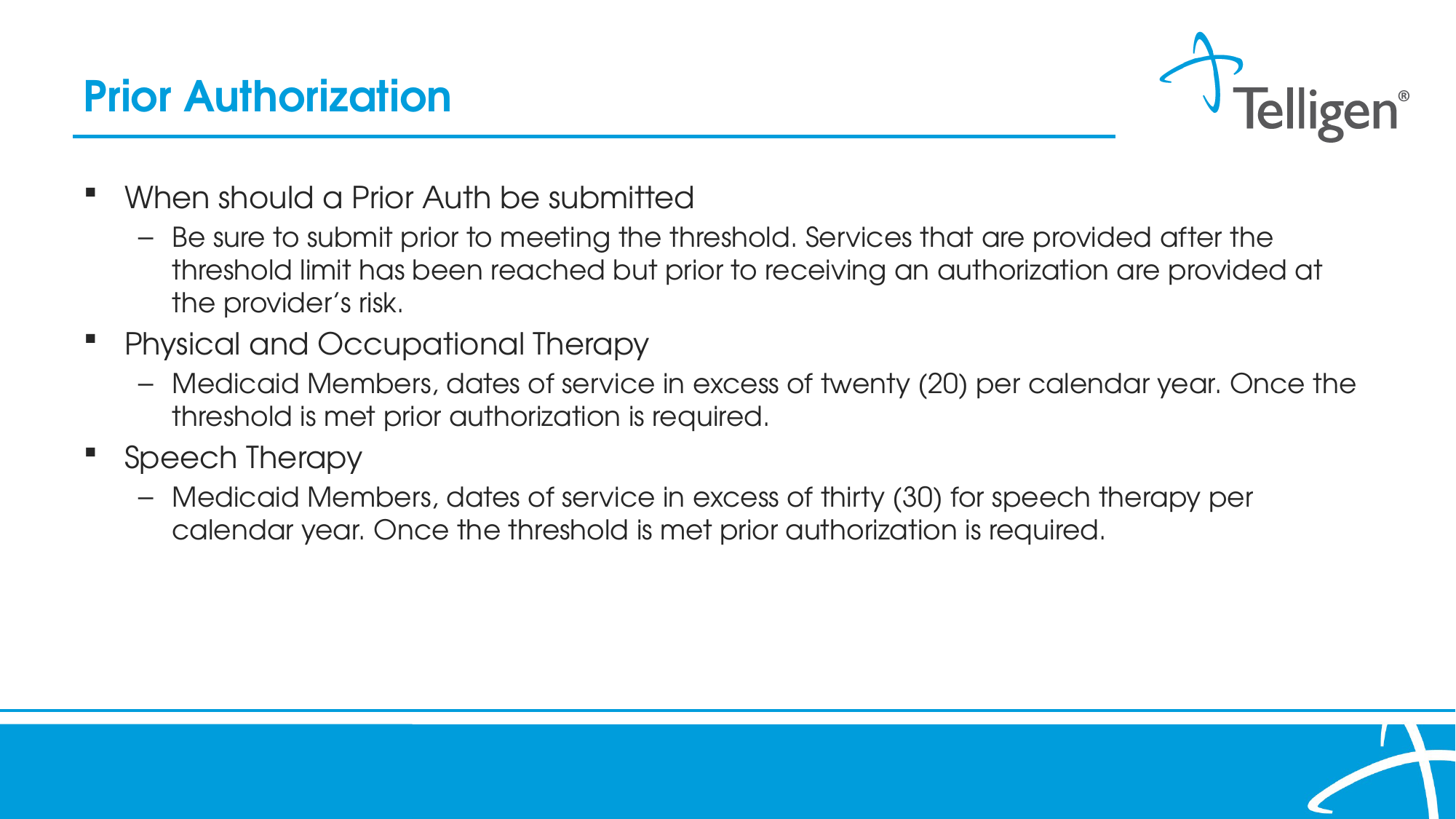

Prior Authorization
When should a Prior Auth be submitted
Be sure to submit prior to meeting the threshold. Services that are provided after the threshold limit has been reached but prior to receiving an authorization are provided at the provider’s risk.
Physical and Occupational Therapy
Medicaid Members, dates of service in excess of twenty (20) per calendar year. Once the threshold is met prior authorization is required.
Speech Therapy
Medicaid Members, dates of service in excess of thirty (30) for speech therapy per calendar year. Once the threshold is met prior authorization is required.